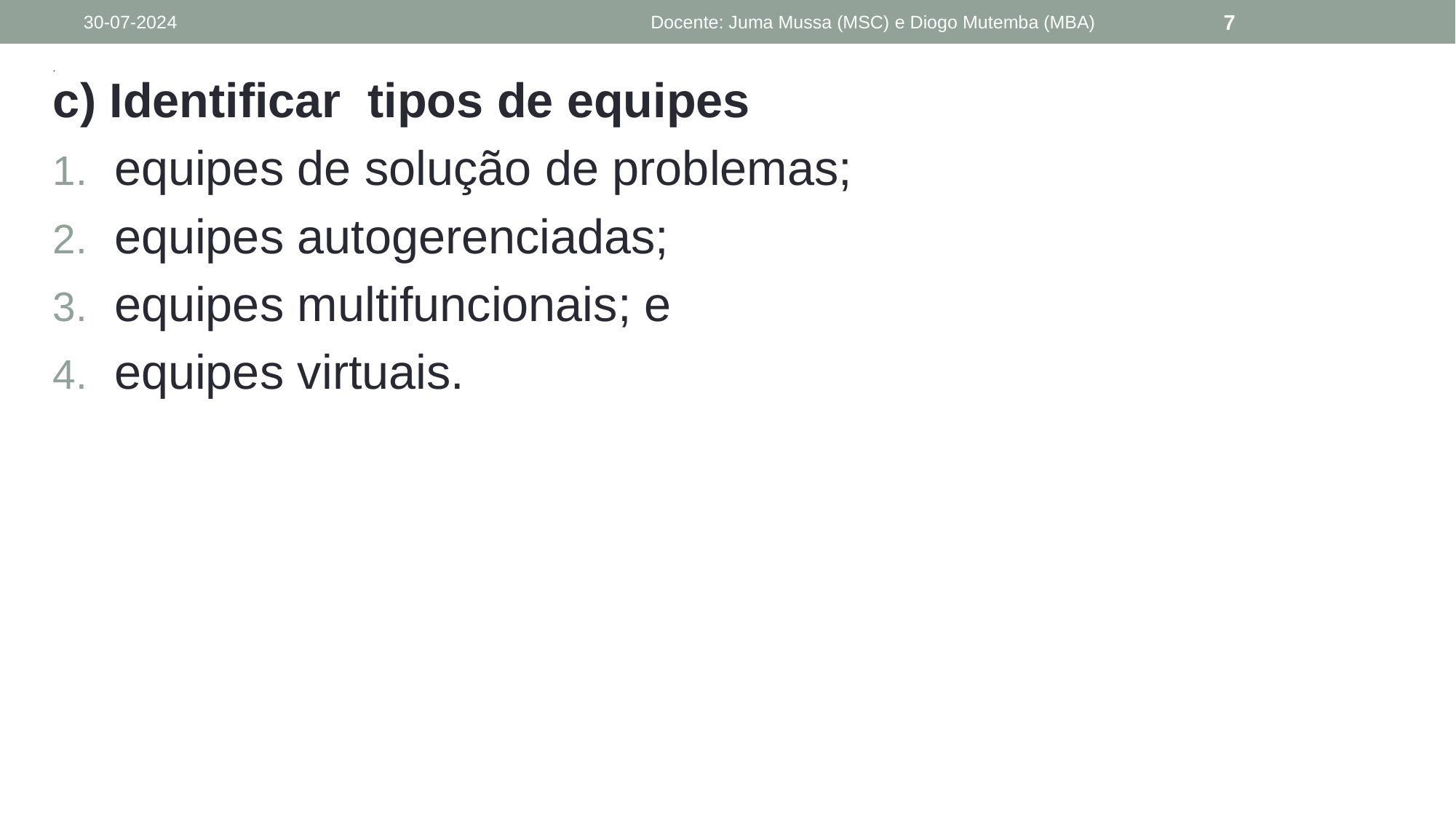

# 3. Identificar  tipos de equipes .

30-07-2024
Docente: Juma Mussa (MSC) e Diogo Mutemba (MBA)
7
c) Identificar  tipos de equipes
equipes de solução de problemas;
equipes autogerenciadas;
equipes multifuncionais; e
equipes virtuais.